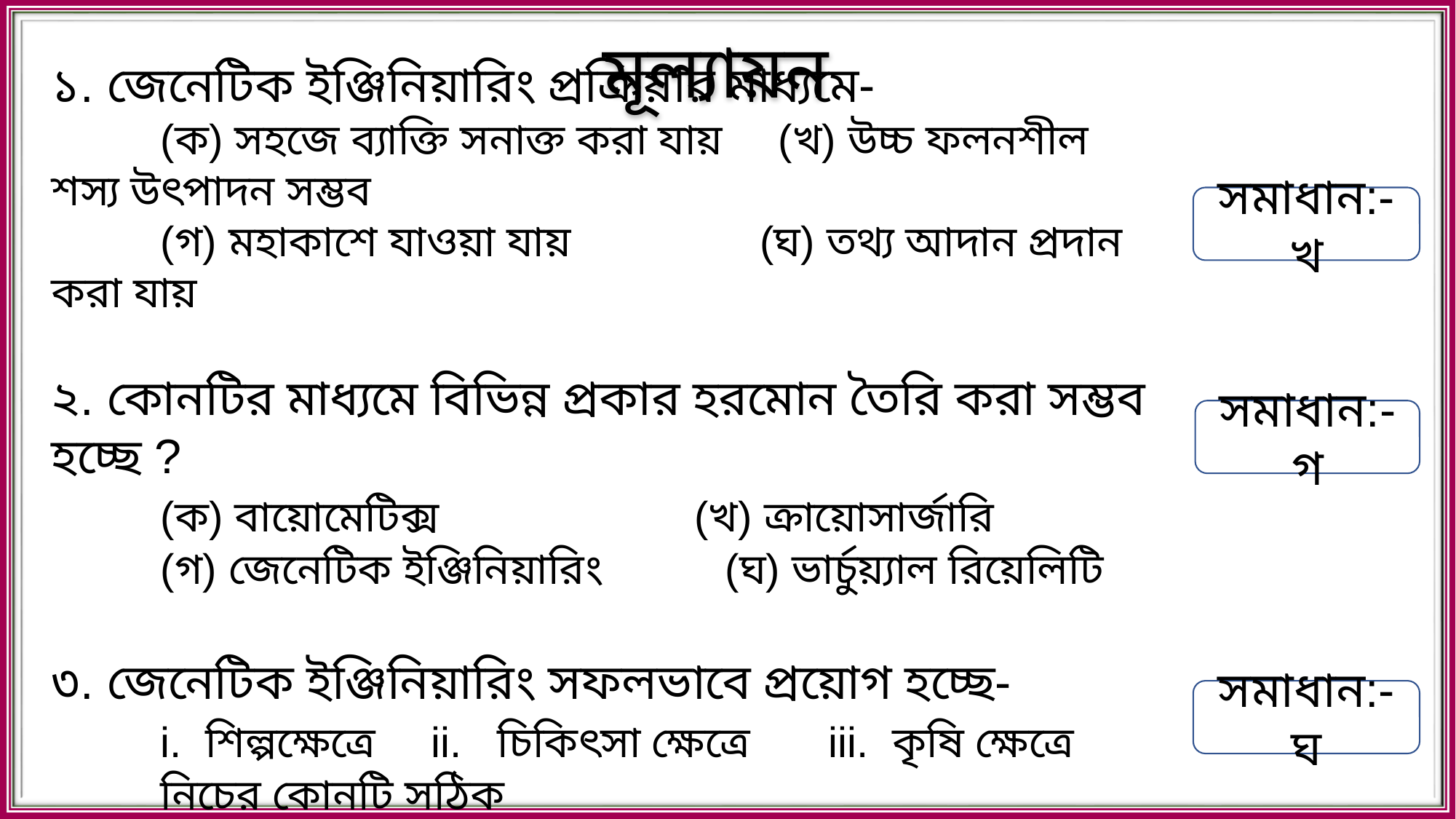

মূল্যায়ন
১. জেনেটিক ইঞ্জিনিয়ারিং প্রক্রিয়ার মাধ্যমে-
	(ক) সহজে ব্যাক্তি সনাক্ত করা যায়     (খ) উচ্চ ফলনশীল শস্য উৎপাদন সম্ভব
	(গ) মহাকাশে যাওয়া যায়                 (ঘ) তথ্য আদান প্রদান করা যায়

২. কোনটির মাধ্যমে বিভিন্ন প্রকার হরমোন তৈরি করা সম্ভব হচ্ছে ?
	(ক) বায়োমেটিক্স                       (খ) ক্রায়োসার্জারি
	(গ) জেনেটিক ইঞ্জিনিয়ারিং           (ঘ) ভার্চুয়্যাল রিয়েলিটি

৩. জেনেটিক ইঞ্জিনিয়ারিং সফলভাবে প্রয়োগ হচ্ছে-
	i.  শিল্পক্ষেত্রে     ii.   চিকিৎসা ক্ষেত্রে       iii.  কৃষি ক্ষেত্রে
	নিচের কোনটি সঠিক
	(ক) i   ও  ii   (খ) ii ও iii    (গ)  i ও iii   (ঘ)    i, ii  ও iii
সমাধান:-খ
সমাধান:-গ
সমাধান:-ঘ